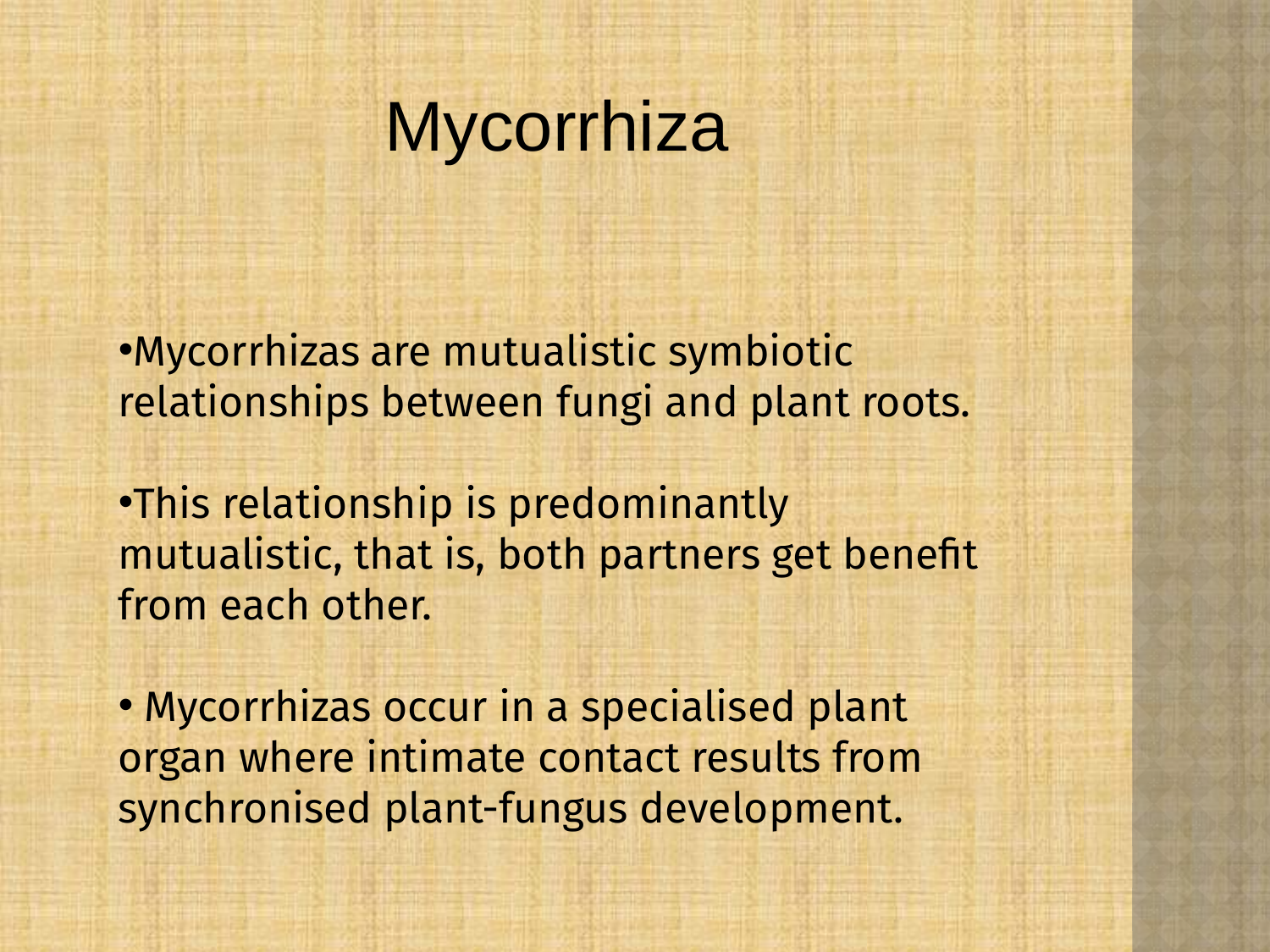

Mycorrhiza
Mycorrhizas are mutualistic symbiotic relationships between fungi and plant roots.

This relationship is predominantly mutualistic, that is, both partners get benefit from each other.

 Mycorrhizas occur in a specialised plant organ where intimate contact results from synchronised plant-fungus development.